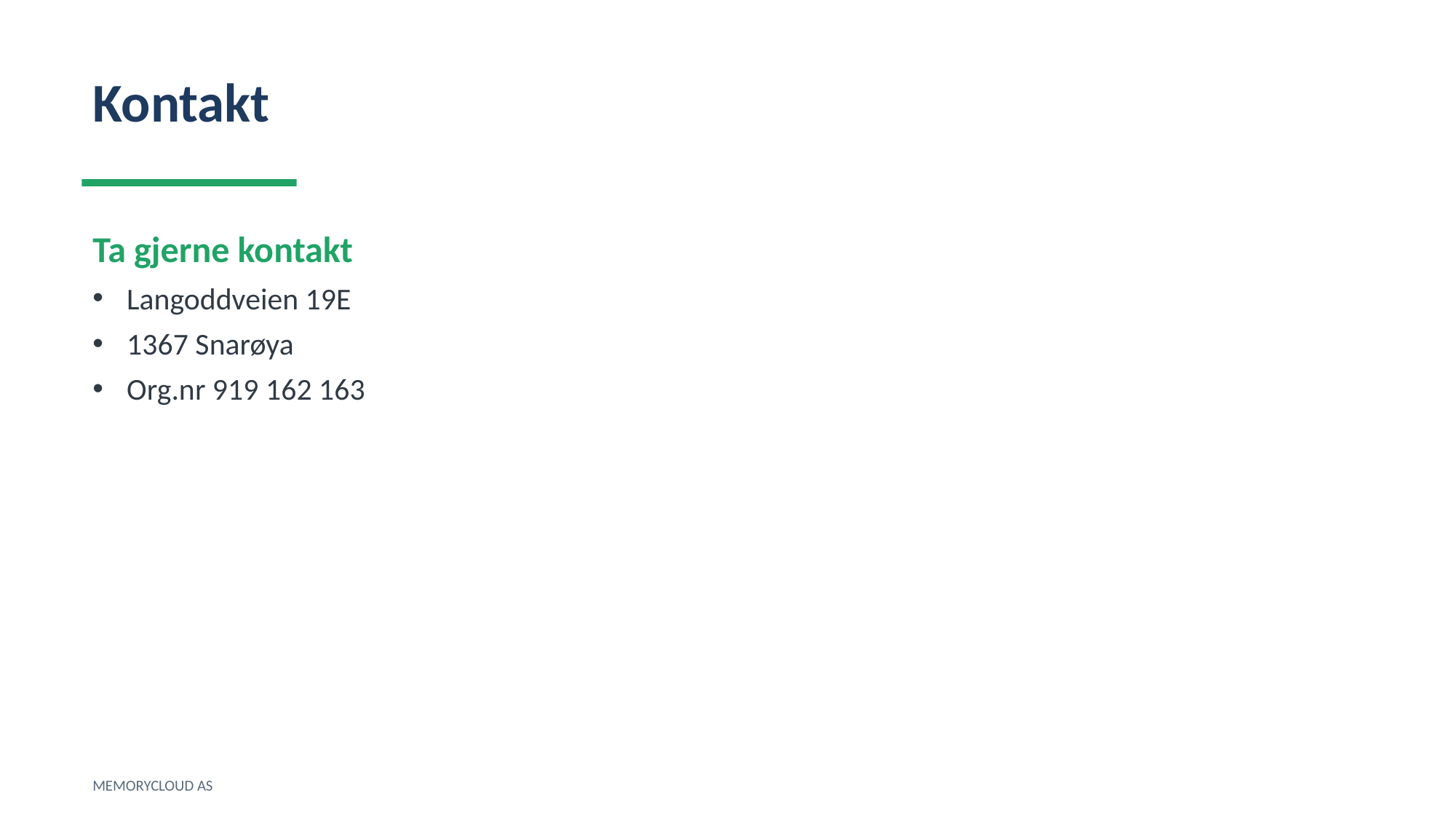

Kontakt

Ta gjerne kontakt
Langoddveien 19E
1367 Snarøya
Org.nr 919 162 163
MEMORYCLOUD AS